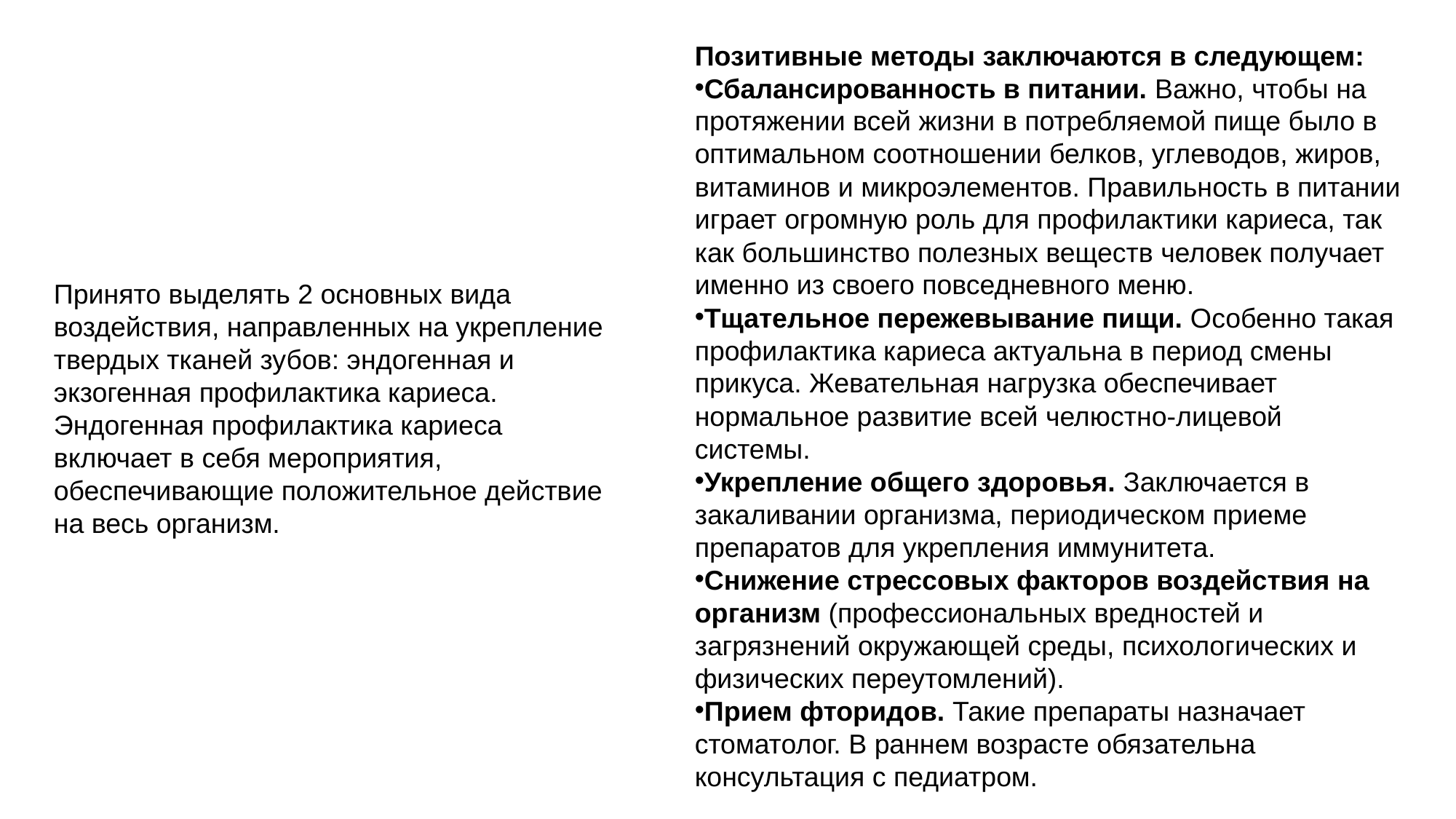

Позитивные методы заключаются в следующем:
Сбалансированность в питании. Важно, чтобы на протяжении всей жизни в потребляемой пище было в оптимальном соотношении белков, углеводов, жиров, витаминов и микроэлементов. Правильность в питании играет огромную роль для профилактики кариеса, так как большинство полезных веществ человек получает именно из своего повседневного меню.
Тщательное пережевывание пищи. Особенно такая профилактика кариеса актуальна в период смены прикуса. Жевательная нагрузка обеспечивает нормальное развитие всей челюстно-лицевой системы.
Укрепление общего здоровья. Заключается в закаливании организма, периодическом приеме препаратов для укрепления иммунитета.
Снижение стрессовых факторов воздействия на организм (профессиональных вредностей и загрязнений окружающей среды, психологических и физических переутомлений).
Прием фторидов. Такие препараты назначает стоматолог. В раннем возрасте обязательна консультация с педиатром.
Принято выделять 2 основных вида воздействия, направленных на укрепление твердых тканей зубов: эндогенная и экзогенная профилактика кариеса.
Эндогенная профилактика кариеса включает в себя мероприятия, обеспечивающие положительное действие на весь организм.